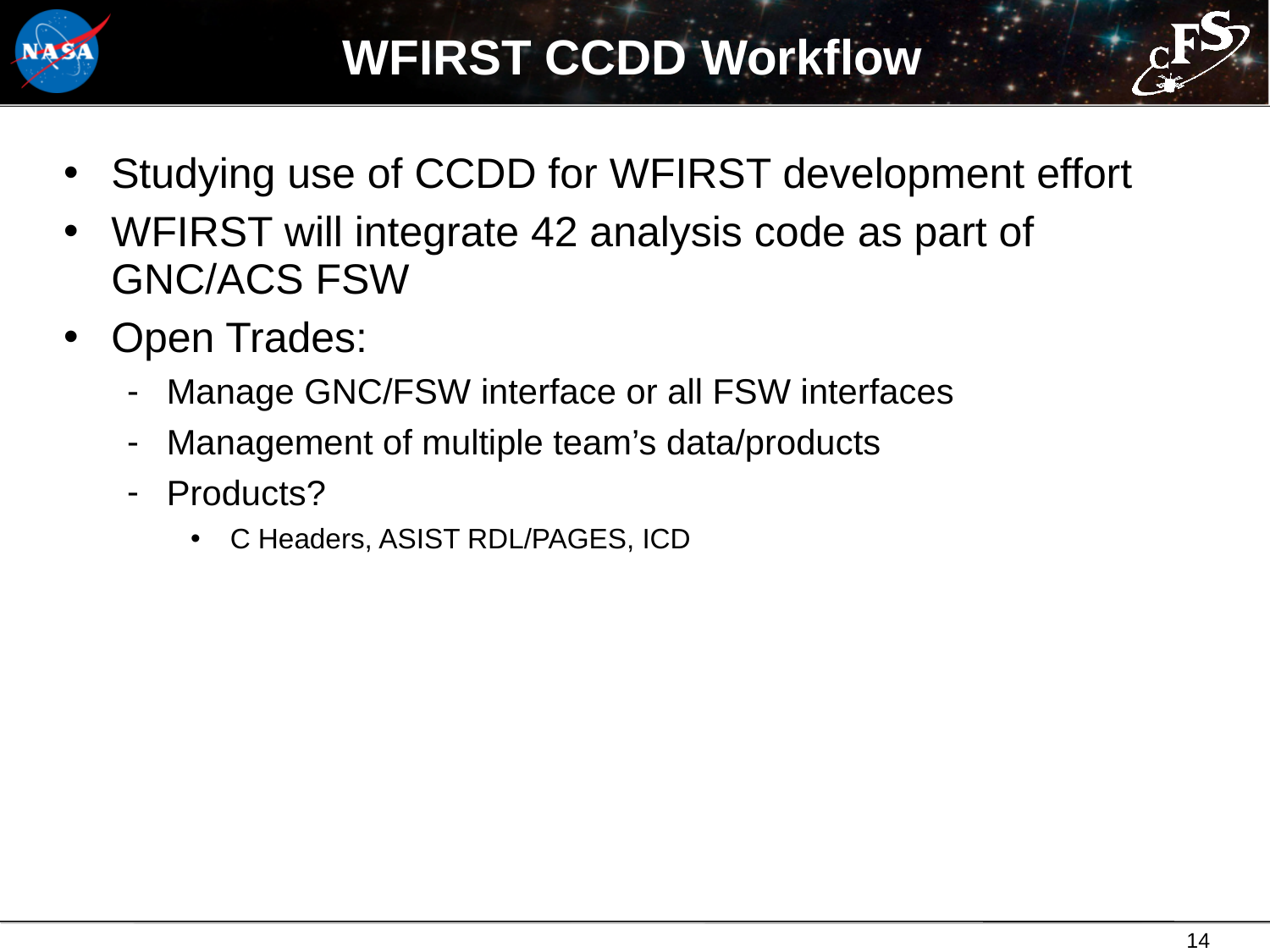

# WFIRST CCDD Workflow
Studying use of CCDD for WFIRST development effort
WFIRST will integrate 42 analysis code as part of GNC/ACS FSW
Open Trades:
Manage GNC/FSW interface or all FSW interfaces
Management of multiple team’s data/products
Products?
C Headers, ASIST RDL/PAGES, ICD